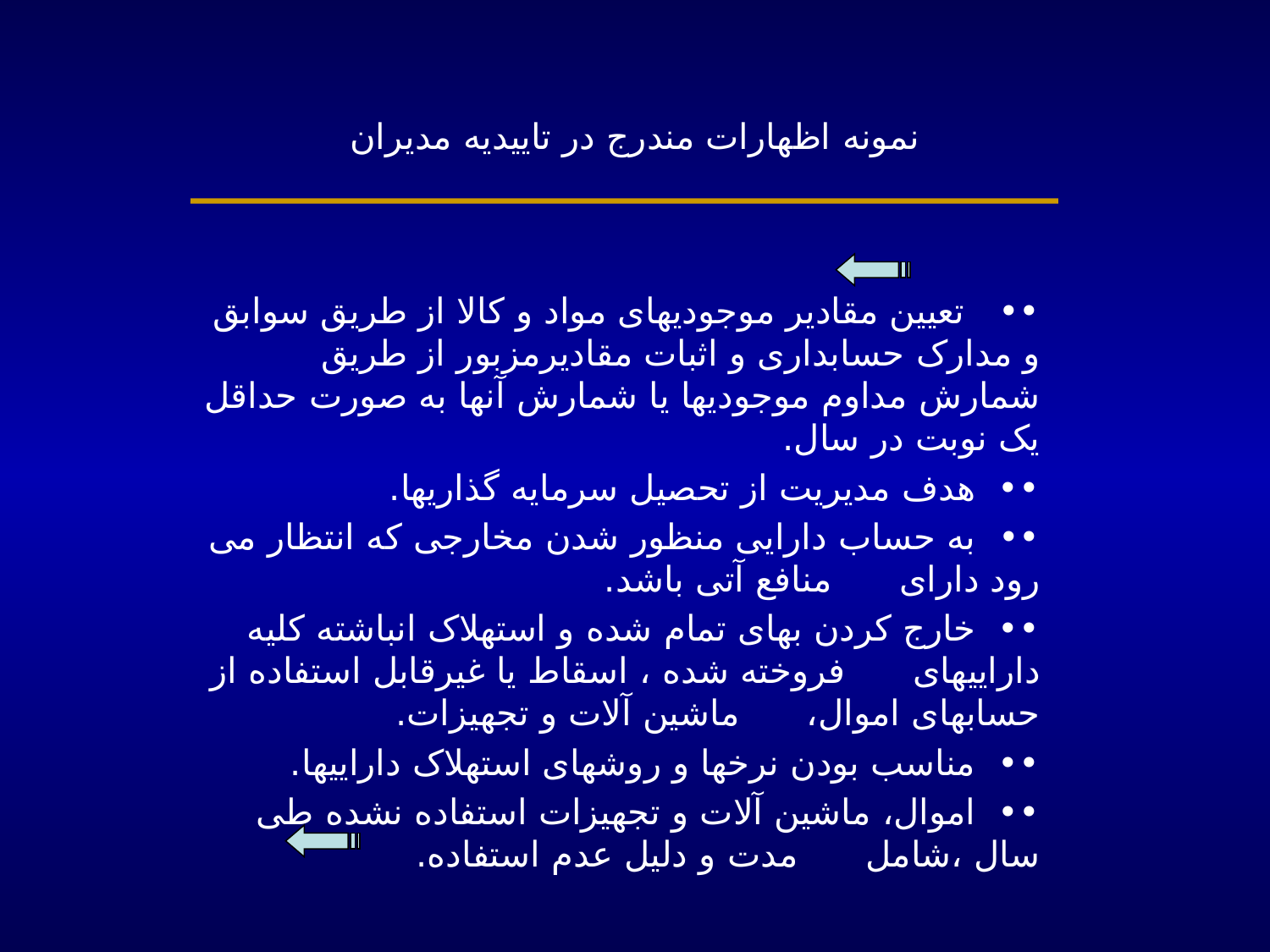

# نمونه اظهارات مندرج در تاییدیه مدیران

		••   تعیین مقادیر موجودیهای مواد و کالا از طریق سوابق و مدارک 	حسابداری و اثبات مقادیرمزبور از طریق شمارش مداوم موجودیها یا 	شمارش آنها به صورت حداقل یک نوبت در سال.
		••  هدف مدیریت از تحصیل سرمایه گذاریها.
		••  به حساب دارایی منظور شدن مخارجی که انتظار می رود دارای 	     منافع آتی باشد.
		••  خارج کردن بهای تمام شده و استهلاک انباشته کلیه داراییهای 	     فروخته شده ، اسقاط یا غیرقابل استفاده از حسابهای اموال، 	     ماشین آلات و تجهیزات.
		••  مناسب بودن نرخها و روشهای استهلاک داراییها.
		••  اموال، ماشین آلات و تجهیزات استفاده نشده طی سال ،شامل 	     مدت و دلیل عدم استفاده.